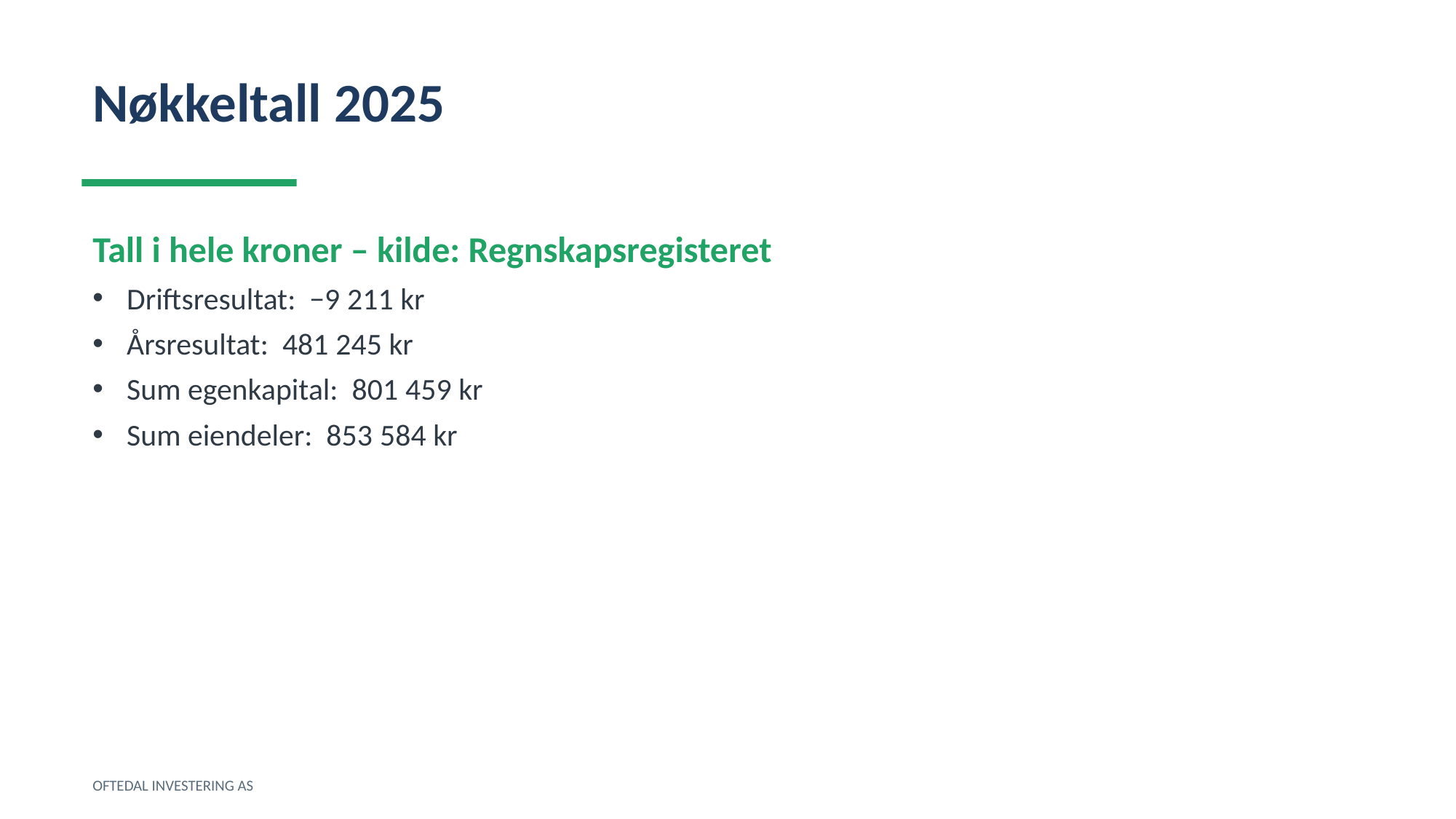

Nøkkeltall 2025

Tall i hele kroner – kilde: Regnskapsregisteret
Driftsresultat:  −9 211 kr
Årsresultat:  481 245 kr
Sum egenkapital:  801 459 kr
Sum eiendeler:  853 584 kr
OFTEDAL INVESTERING AS